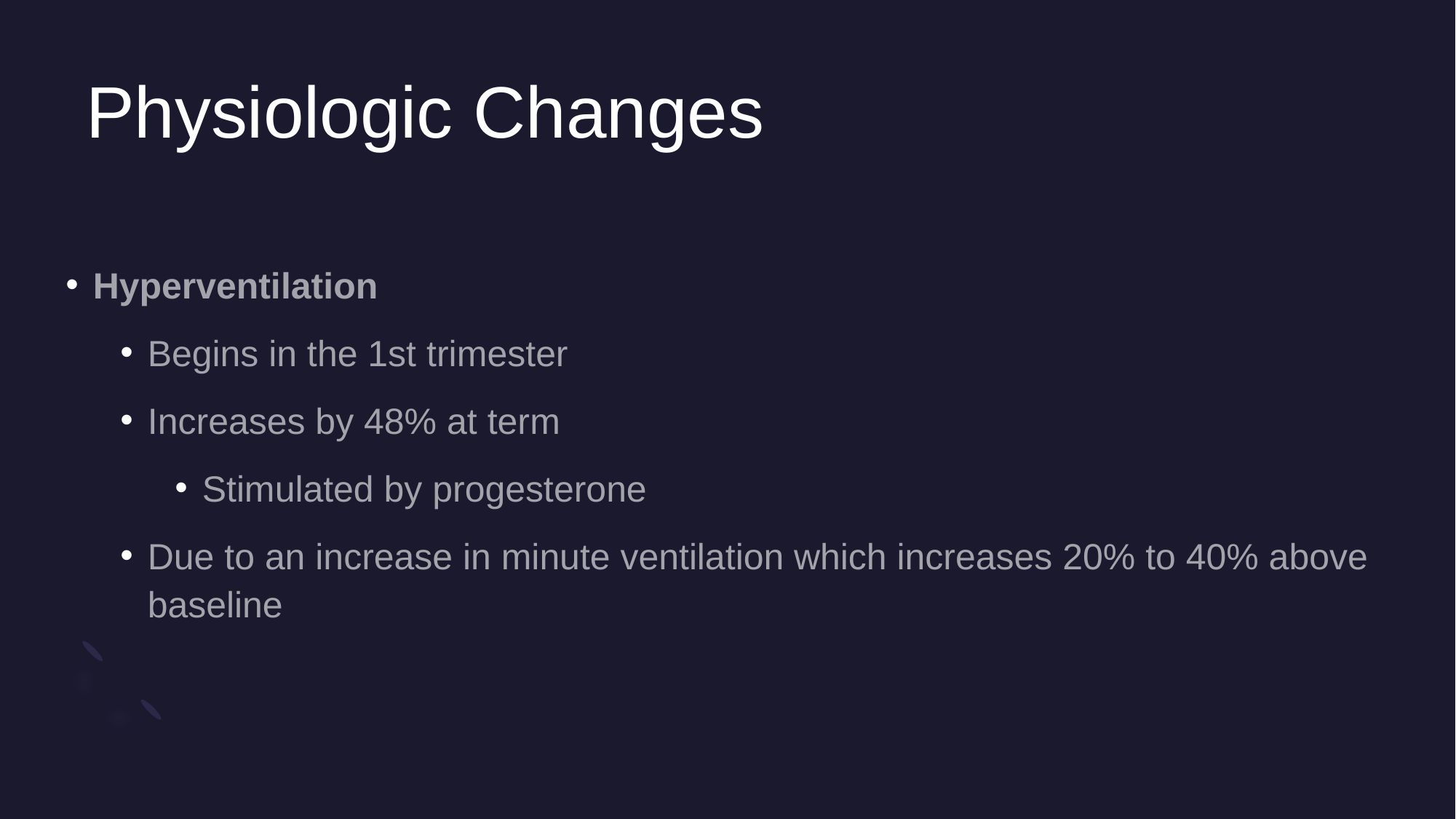

# Physiologic Changes
Hyperventilation
Begins in the 1st trimester
Increases by 48% at term
Stimulated by progesterone
Due to an increase in minute ventilation which increases 20% to 40% above baseline